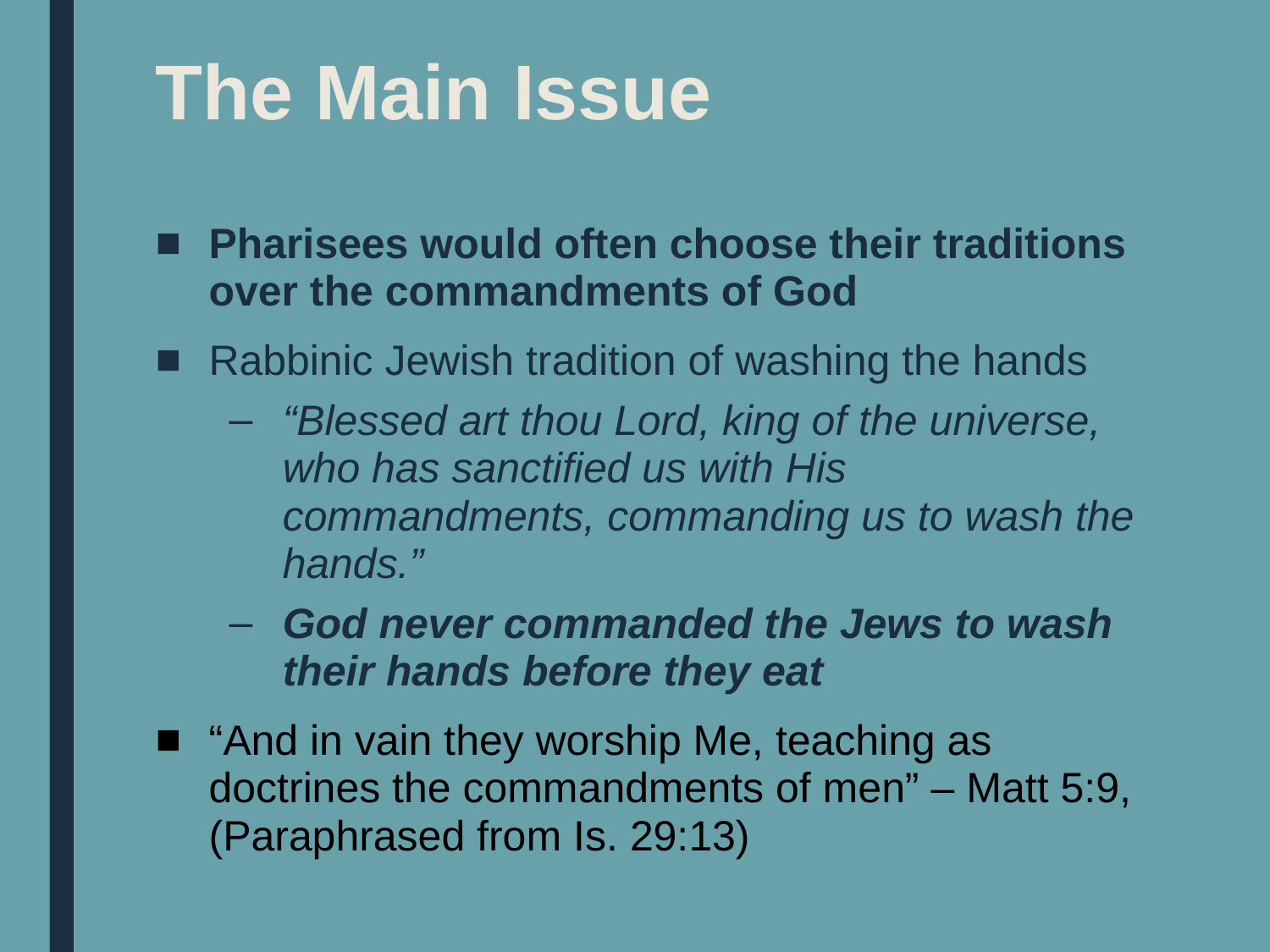

# The Main Issue
Pharisees would often choose their traditions over the commandments of God
Rabbinic Jewish tradition of washing the hands
“Blessed art thou Lord, king of the universe, who has sanctified us with His commandments, commanding us to wash the hands.”
God never commanded the Jews to wash their hands before they eat
“And in vain they worship Me, teaching as doctrines the commandments of men” – Matt 5:9, (Paraphrased from Is. 29:13)